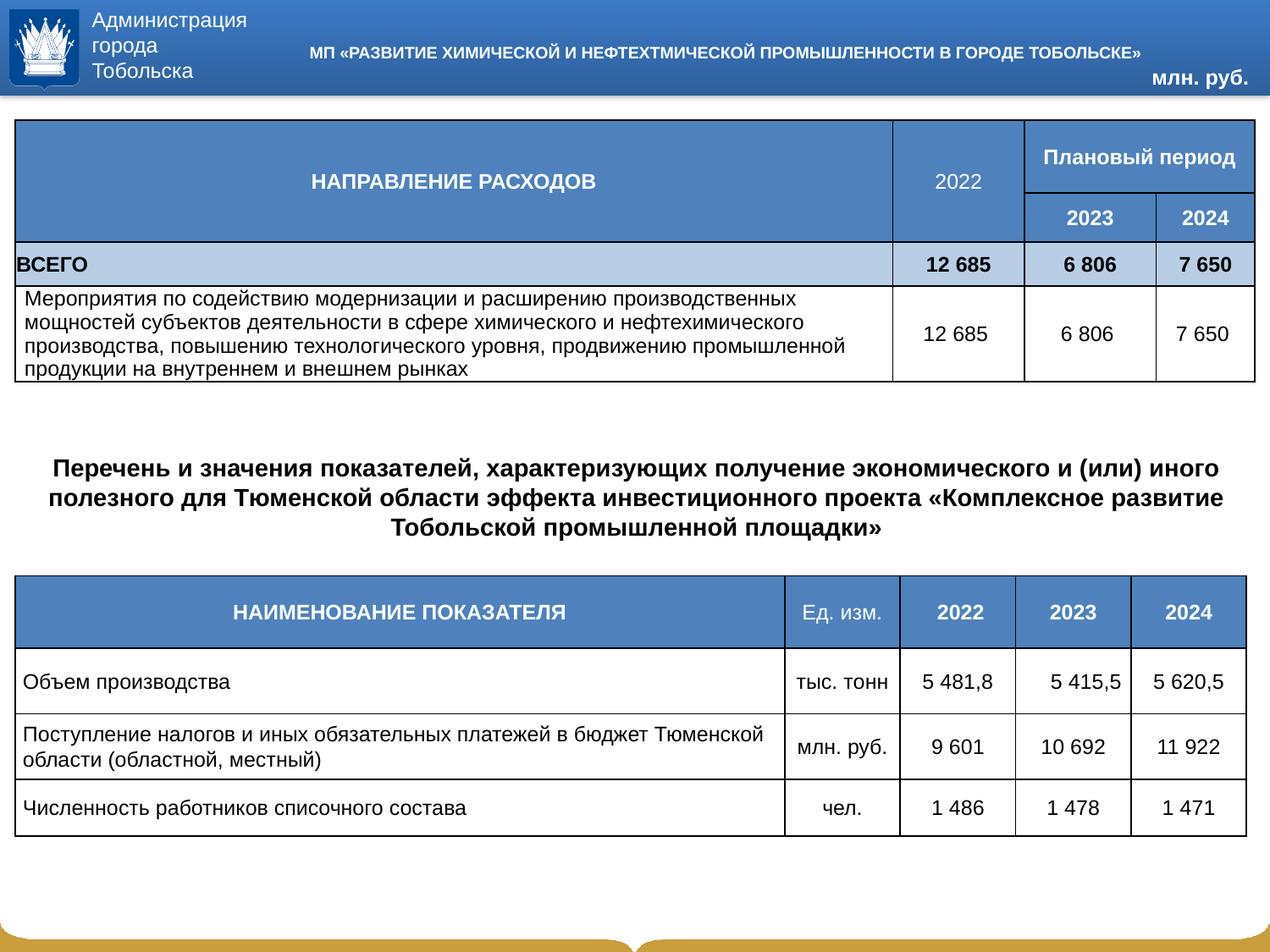

# МП «РАЗВИТИЕ ХИМИЧЕСКОЙ И НЕФТЕХТМИЧЕСКОЙ ПРОМЫШЛЕННОСТИ В ГОРОДЕ ТОБОЛЬСКЕ»
млн. руб.
| НАПРАВЛЕНИЕ РАСХОДОВ | 2022 | Плановый период |  |
| --- | --- | --- | --- |
|  |  | 2023 | 2024 |
| ВСЕГО | 12 685 | 6 806 | 7 650 |
| Мероприятия по содействию модернизации и расширению производственных мощностей субъектов деятельности в сфере химического и нефтехимического производства, повышению технологического уровня, продвижению промышленной продукции на внутреннем и внешнем рынках | 12 685 | 6 806 | 7 650 |
Перечень и значения показателей, характеризующих получение экономического и (или) иного полезного для Тюменской области эффекта инвестиционного проекта «Комплексное развитие Тобольской промышленной площадки»
| НАИМЕНОВАНИЕ ПОКАЗАТЕЛЯ | Ед. изм. | 2022 | 2023 | 2024 |
| --- | --- | --- | --- | --- |
| Объем производства | тыс. тонн | 5 481,8 | 5 415,5 | 5 620,5 |
| Поступление налогов и иных обязательных платежей в бюджет Тюменской области (областной, местный) | млн. руб. | 9 601 | 10 692 | 11 922 |
| Численность работников списочного состава | чел. | 1 486 | 1 478 | 1 471 |